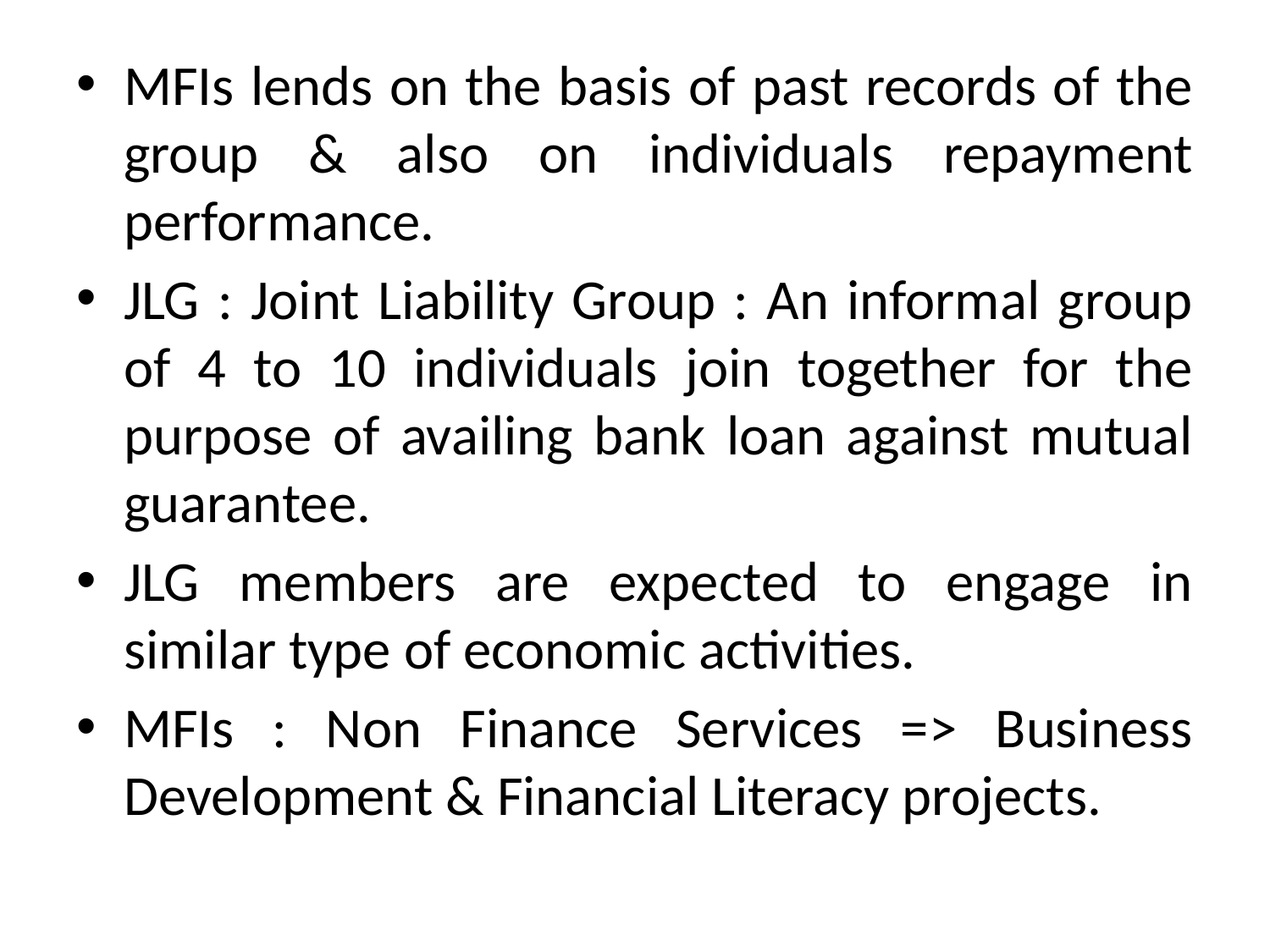

#
MFIs lends on the basis of past records of the group & also on individuals repayment performance.
JLG : Joint Liability Group : An informal group of 4 to 10 individuals join together for the purpose of availing bank loan against mutual guarantee.
JLG members are expected to engage in similar type of economic activities.
MFIs : Non Finance Services => Business Development & Financial Literacy projects.